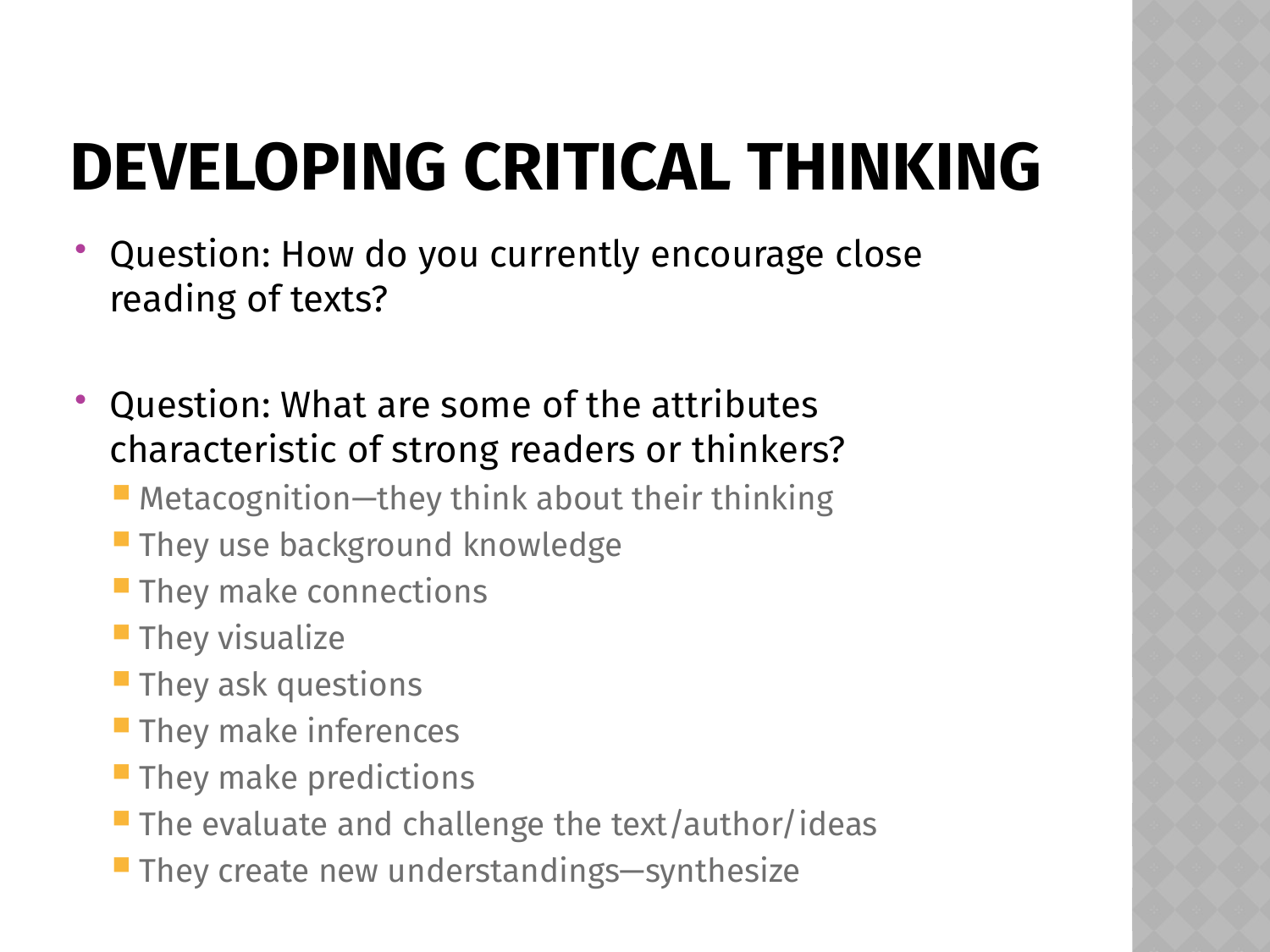

# Developing critical thinking
Question: How do you currently encourage close reading of texts?

Question: What are some of the attributes characteristic of strong readers or thinkers?
Metacognition—they think about their thinking
They use background knowledge
They make connections
They visualize
They ask questions
They make inferences
They make predictions
The evaluate and challenge the text/author/ideas
They create new understandings—synthesize